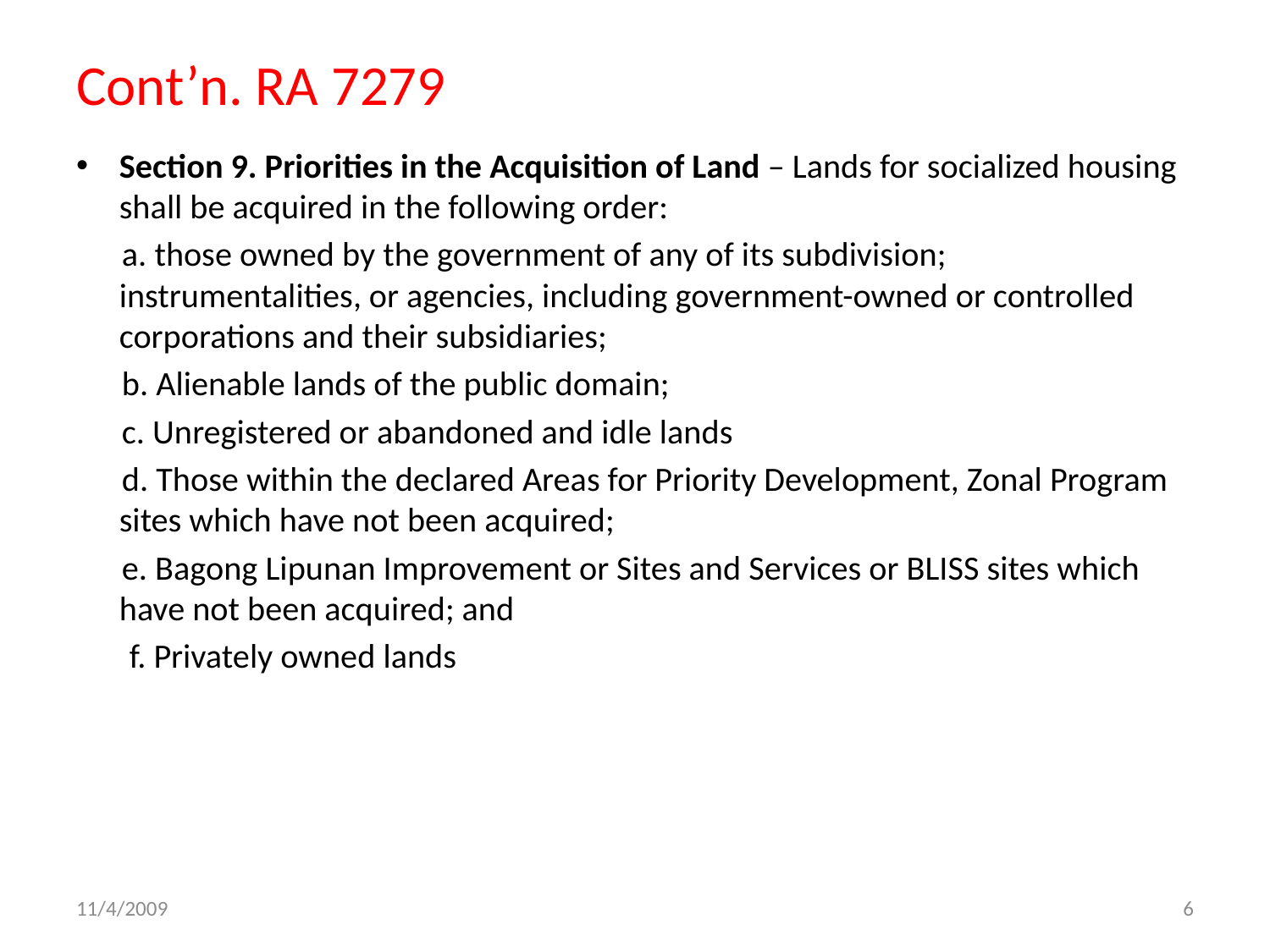

# Cont’n. RA 7279
Section 9. Priorities in the Acquisition of Land – Lands for socialized housing shall be acquired in the following order:
      a. those owned by the government of any of its subdivision; instrumentalities, or agencies, including government-owned or controlled corporations and their subsidiaries;
      b. Alienable lands of the public domain;
      c. Unregistered or abandoned and idle lands
      d. Those within the declared Areas for Priority Development, Zonal Program sites which have not been acquired;
      e. Bagong Lipunan Improvement or Sites and Services or BLISS sites which have not been acquired; and
       f. Privately owned lands

11/4/2009
6